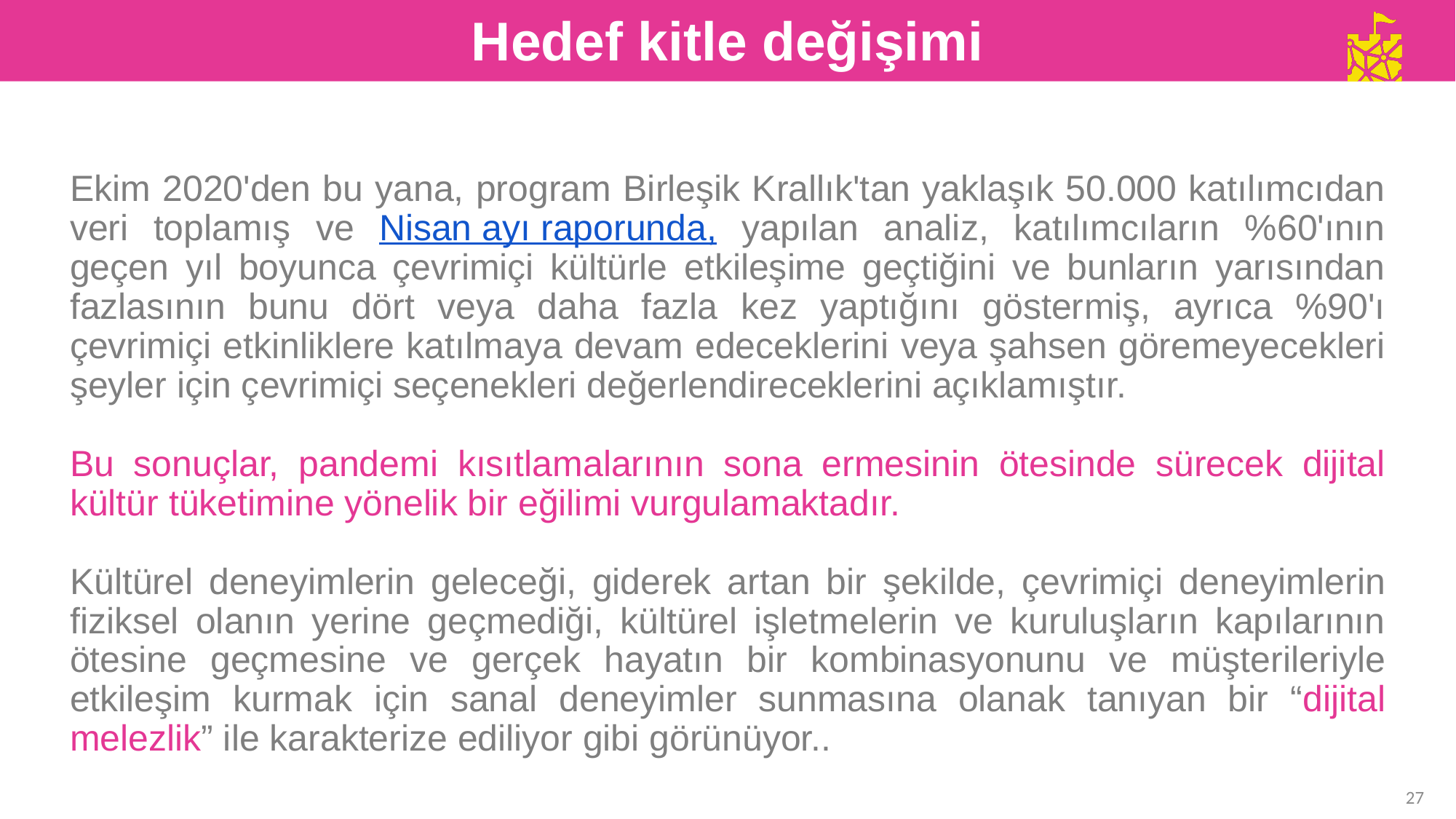

Hedef kitle değişimi

Ekim 2020'den bu yana, program Birleşik Krallık'tan yaklaşık 50.000 katılımcıdan veri toplamış ve Nisan ayı raporunda, yapılan analiz, katılımcıların %60'ının geçen yıl boyunca çevrimiçi kültürle etkileşime geçtiğini ve bunların yarısından fazlasının bunu dört veya daha fazla kez yaptığını göstermiş, ayrıca %90'ı çevrimiçi etkinliklere katılmaya devam edeceklerini veya şahsen göremeyecekleri şeyler için çevrimiçi seçenekleri değerlendireceklerini açıklamıştır.

Bu sonuçlar, pandemi kısıtlamalarının sona ermesinin ötesinde sürecek dijital kültür tüketimine yönelik bir eğilimi vurgulamaktadır.

Kültürel deneyimlerin geleceği, giderek artan bir şekilde, çevrimiçi deneyimlerin fiziksel olanın yerine geçmediği, kültürel işletmelerin ve kuruluşların kapılarının ötesine geçmesine ve gerçek hayatın bir kombinasyonunu ve müşterileriyle etkileşim kurmak için sanal deneyimler sunmasına olanak tanıyan bir “dijital melezlik” ile karakterize ediliyor gibi görünüyor..

27